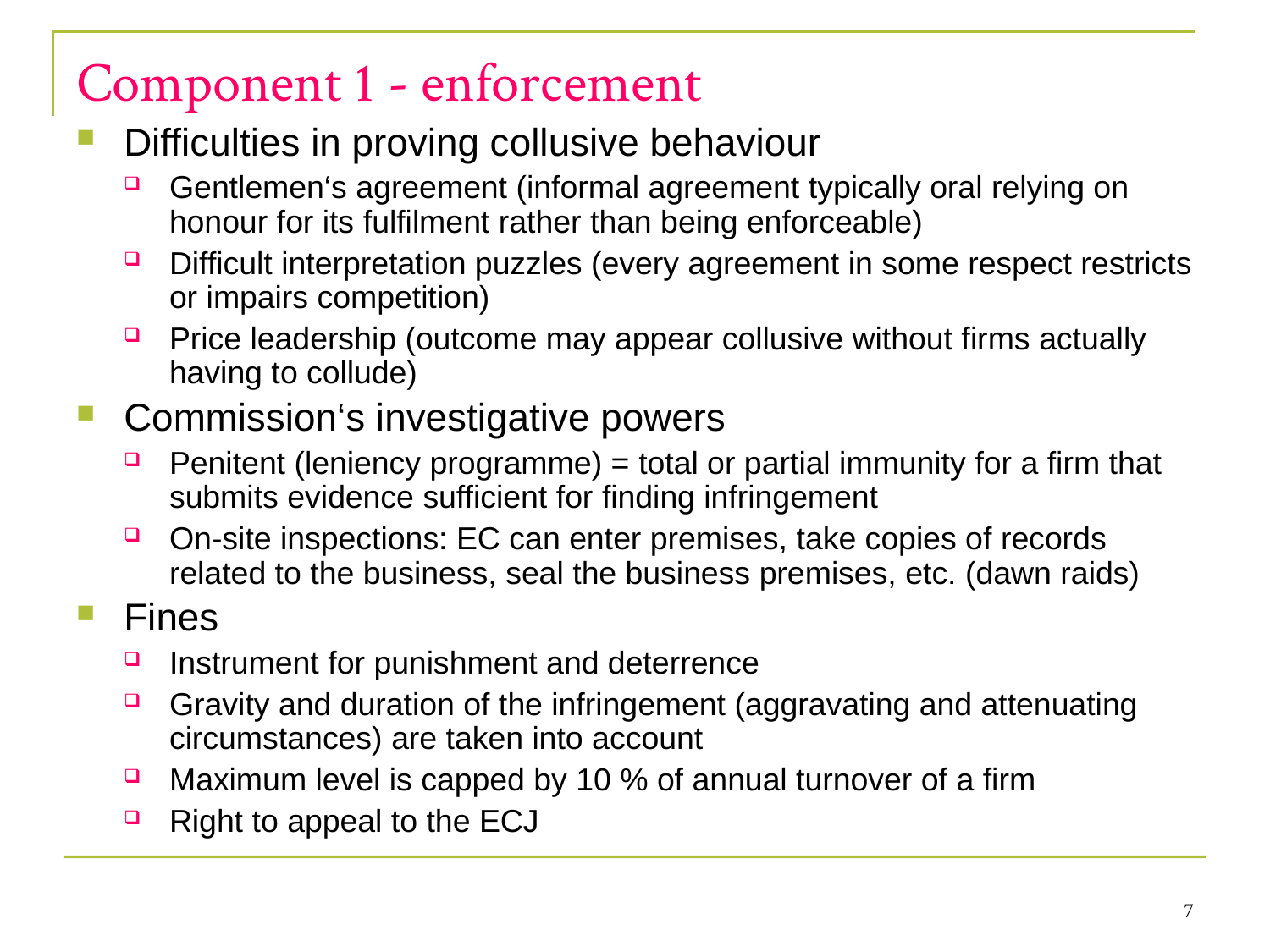

# Component 1 - enforcement
Difficulties in proving collusive behaviour
Gentlemen‘s agreement (informal agreement typically oral relying on honour for its fulfilment rather than being enforceable)
Difficult interpretation puzzles (every agreement in some respect restricts or impairs competition)
Price leadership (outcome may appear collusive without firms actually having to collude)
Commission‘s investigative powers
Penitent (leniency programme) = total or partial immunity for a firm that submits evidence sufficient for finding infringement
On-site inspections: EC can enter premises, take copies of records related to the business, seal the business premises, etc. (dawn raids)
Fines
Instrument for punishment and deterrence
Gravity and duration of the infringement (aggravating and attenuating circumstances) are taken into account
Maximum level is capped by 10 % of annual turnover of a firm
Right to appeal to the ECJ
7